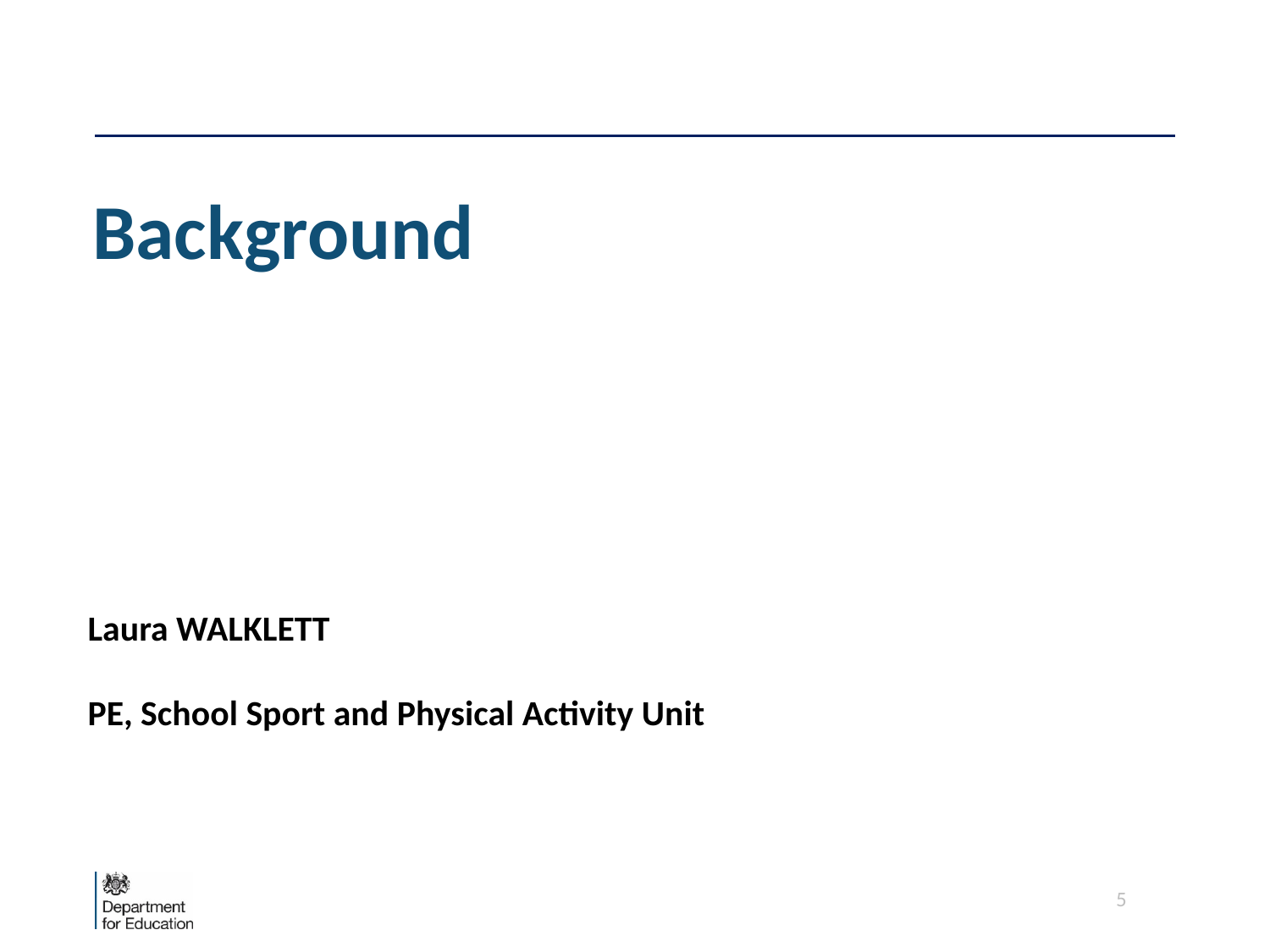

# Background

Laura WALKLETT

PE, School Sport and Physical Activity Unit

5